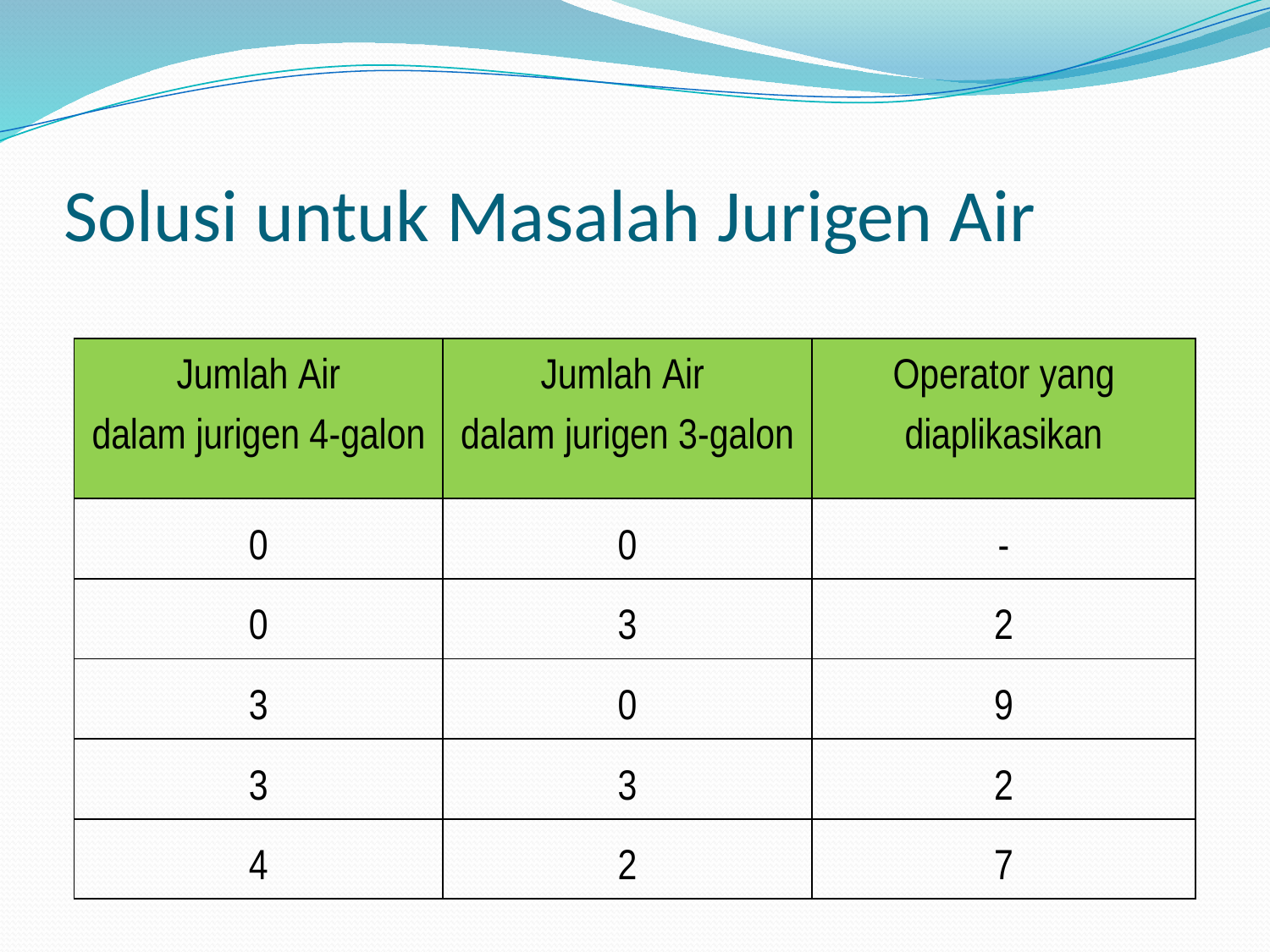

# Solusi untuk Masalah Jurigen Air
| Jumlah Air dalam jurigen 4-galon | Jumlah Air dalam jurigen 3-galon | Operator yang diaplikasikan |
| --- | --- | --- |
| 0 | 0 | - |
| 0 | 3 | 2 |
| 3 | 0 | 9 |
| 3 | 3 | 2 |
| 4 | 2 | 7 |